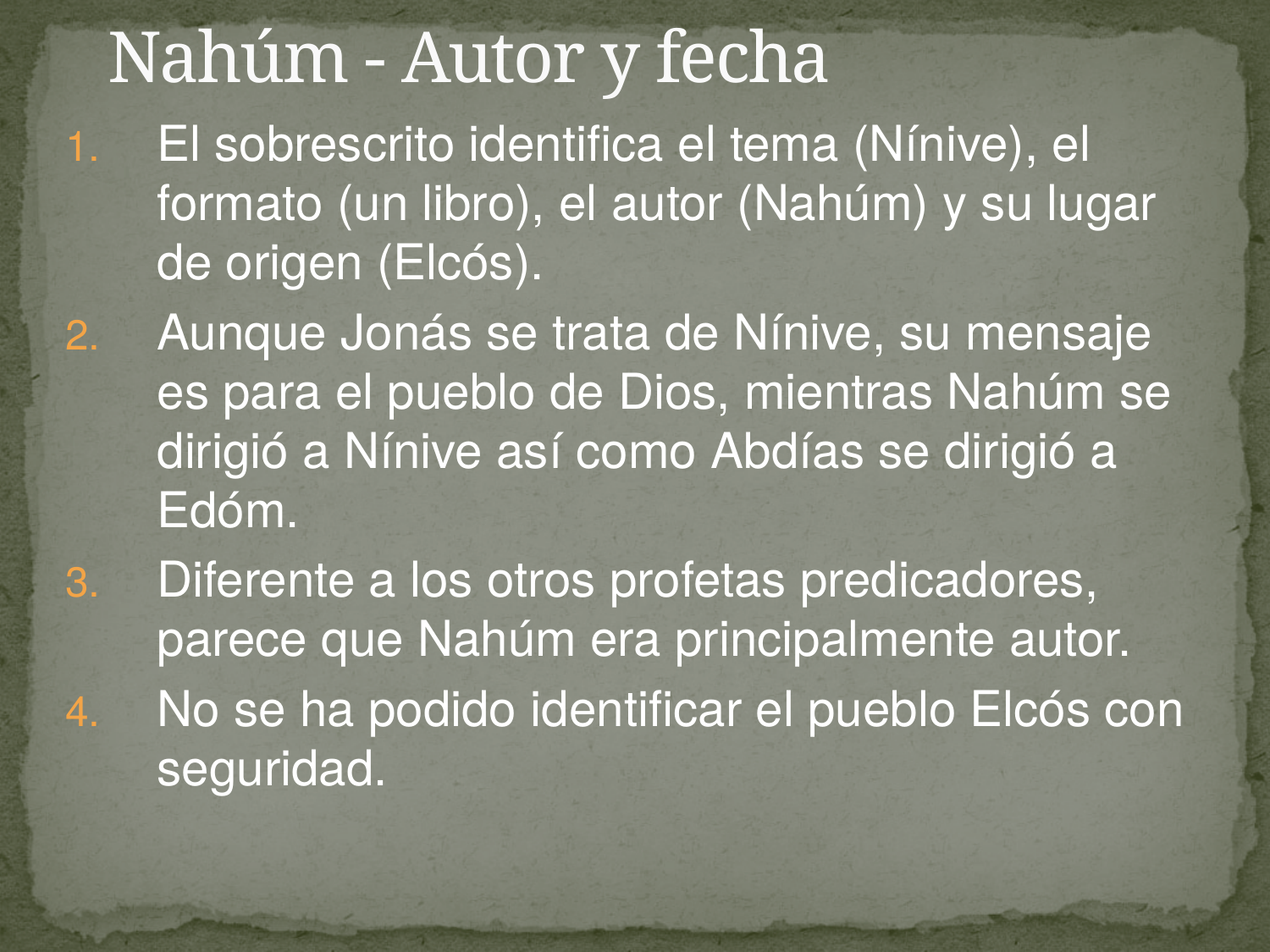

# Nahúm - Autor y fecha
El sobrescrito identifica el tema (Nínive), el formato (un libro), el autor (Nahúm) y su lugar de origen (Elcós).
Aunque Jonás se trata de Nínive, su mensaje es para el pueblo de Dios, mientras Nahúm se dirigió a Nínive así como Abdías se dirigió a Edóm.
Diferente a los otros profetas predicadores, parece que Nahúm era principalmente autor.
No se ha podido identificar el pueblo Elcós con seguridad.